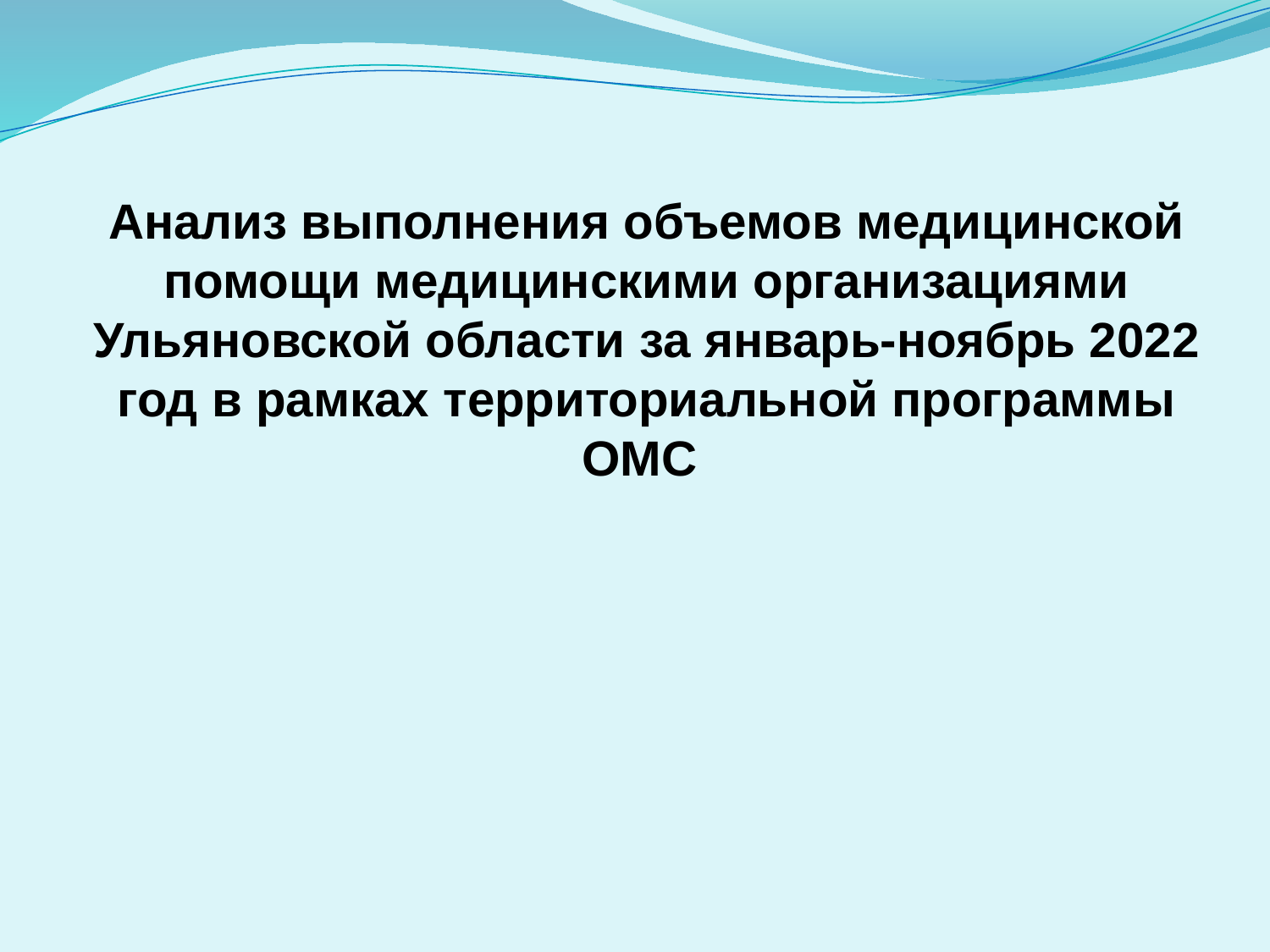

# Анализ выполнения объемов медицинской помощи медицинскими организациями Ульяновской области за январь-ноябрь 2022 год в рамках территориальной программы ОМС